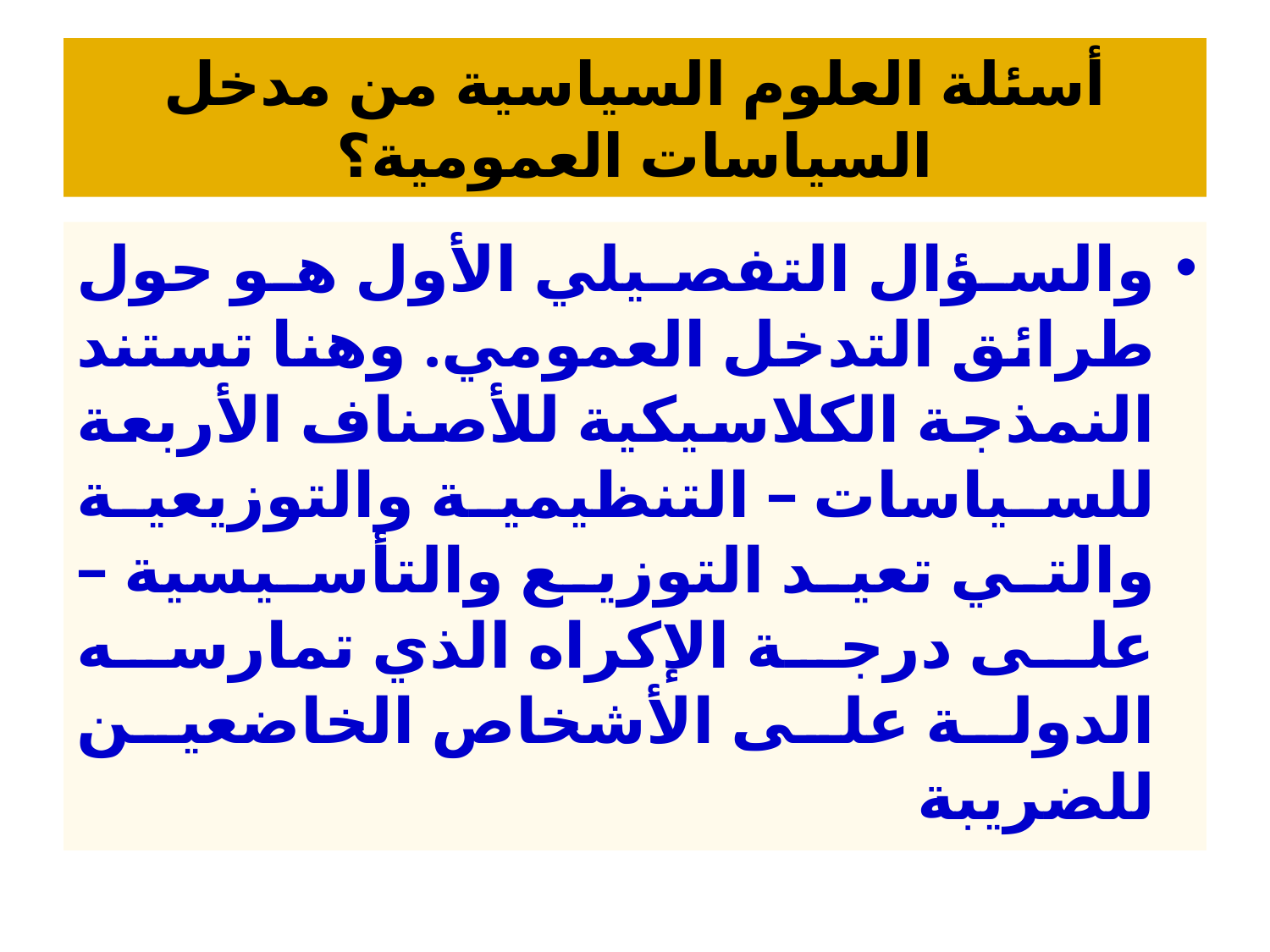

# أسئلة العلوم السياسية من مدخل السياسات العمومية؟
والسؤال التفصيلي الأول هو حول طرائق التدخل العمومي. وهنا تستند النمذجة الكلاسيكية للأصناف الأربعة للسياسات – التنظيمية والتوزيعية والتي تعيد التوزيع والتأسيسية – على درجة الإكراه الذي تمارسه الدولة على الأشخاص الخاضعين للضريبة